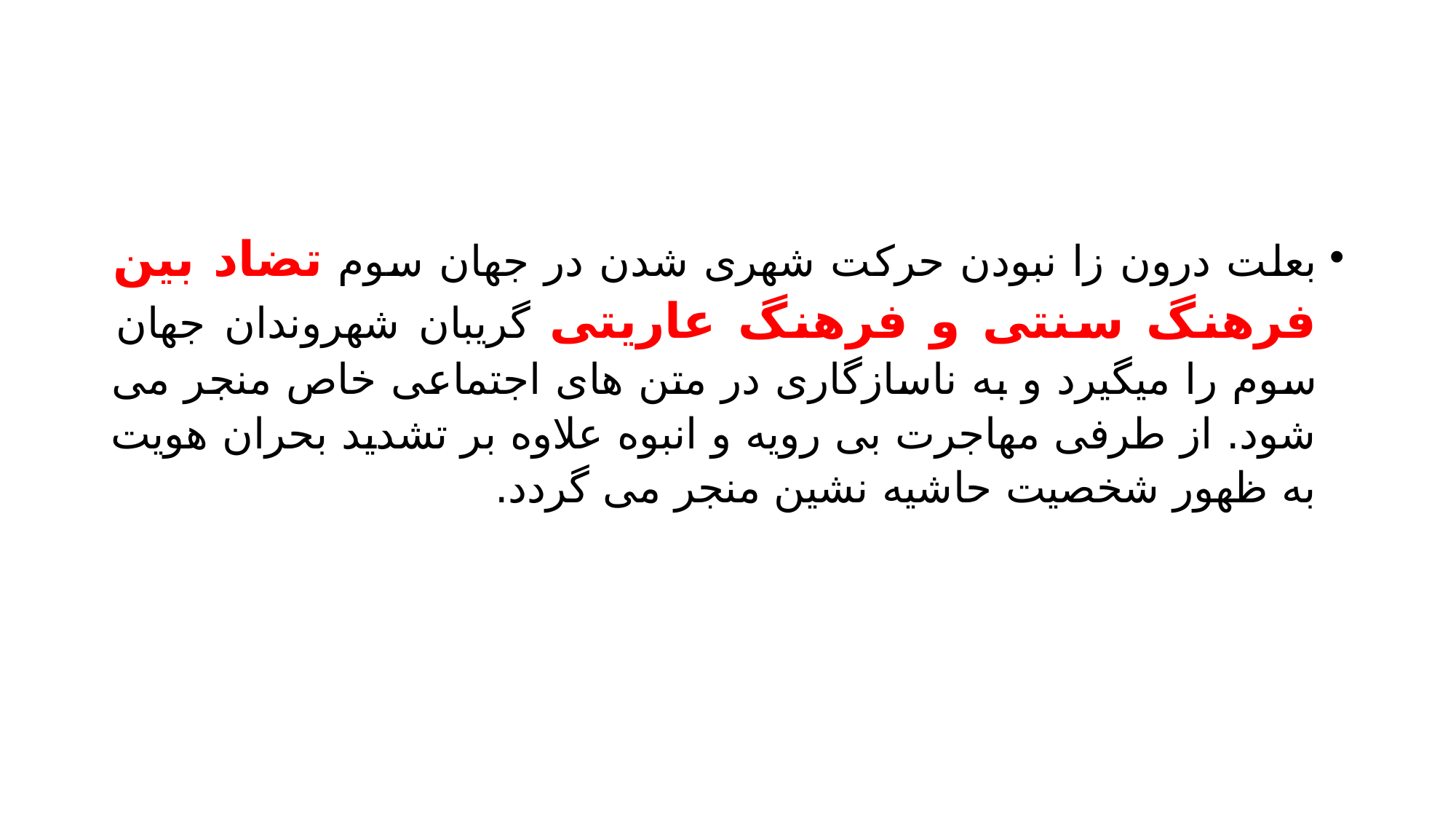

#
بعلت درون زا نبودن حرکت شهری شدن در جهان سوم تضاد بین فرهنگ سنتی و فرهنگ عاریتی گریبان شهروندان جهان سوم را میگیرد و به ناسازگاری در متن های اجتماعی خاص منجر می شود. از طرفی مهاجرت بی رویه و انبوه علاوه بر تشدید بحران هویت به ظهور شخصیت حاشیه نشین منجر می گردد.